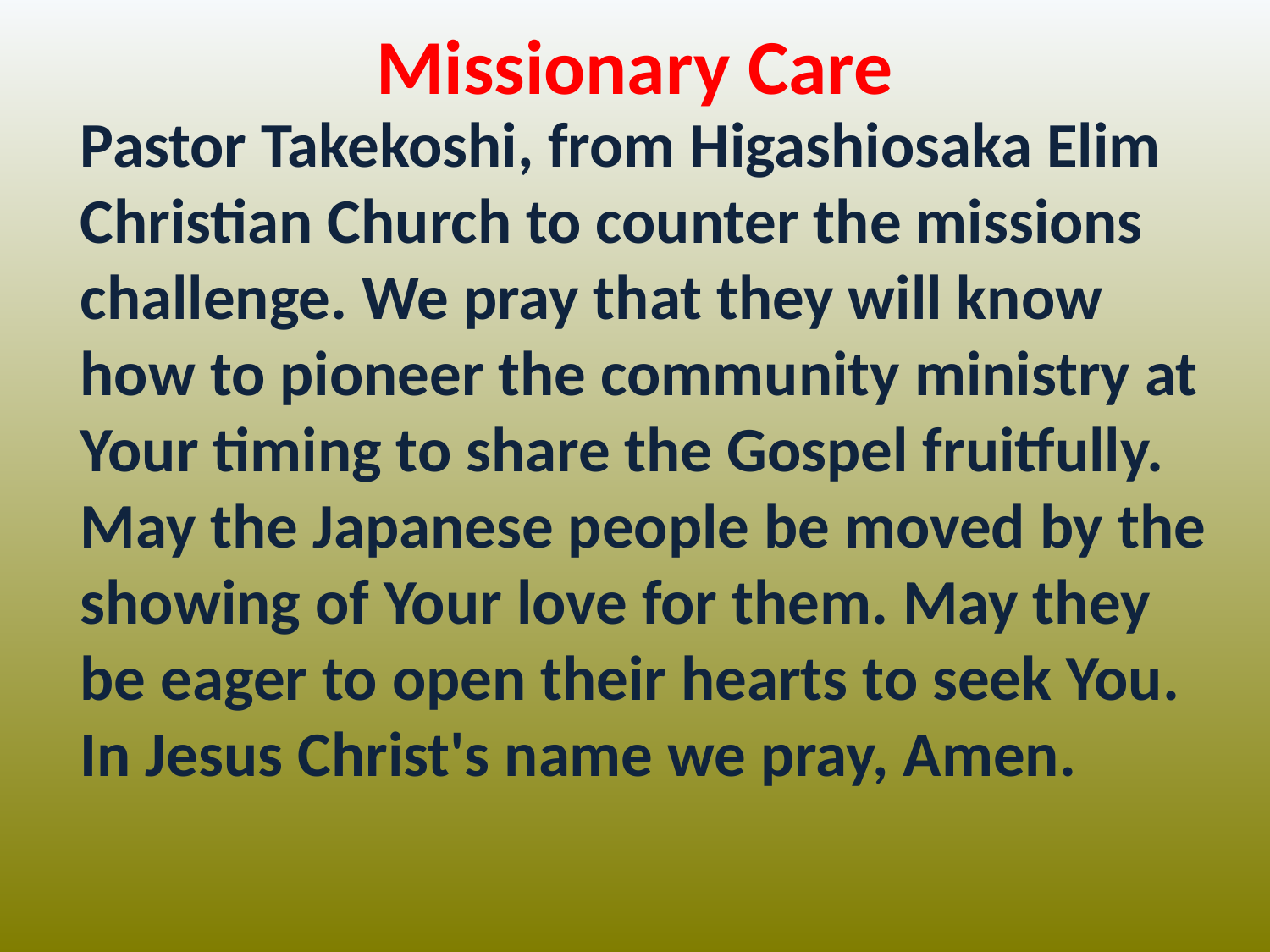

Missionary Care
Pastor Takekoshi, from Higashiosaka Elim Christian Church to counter the missions challenge. We pray that they will know how to pioneer the community ministry at Your timing to share the Gospel fruitfully. May the Japanese people be moved by the showing of Your love for them. May they be eager to open their hearts to seek You. In Jesus Christ's name we pray, Amen.